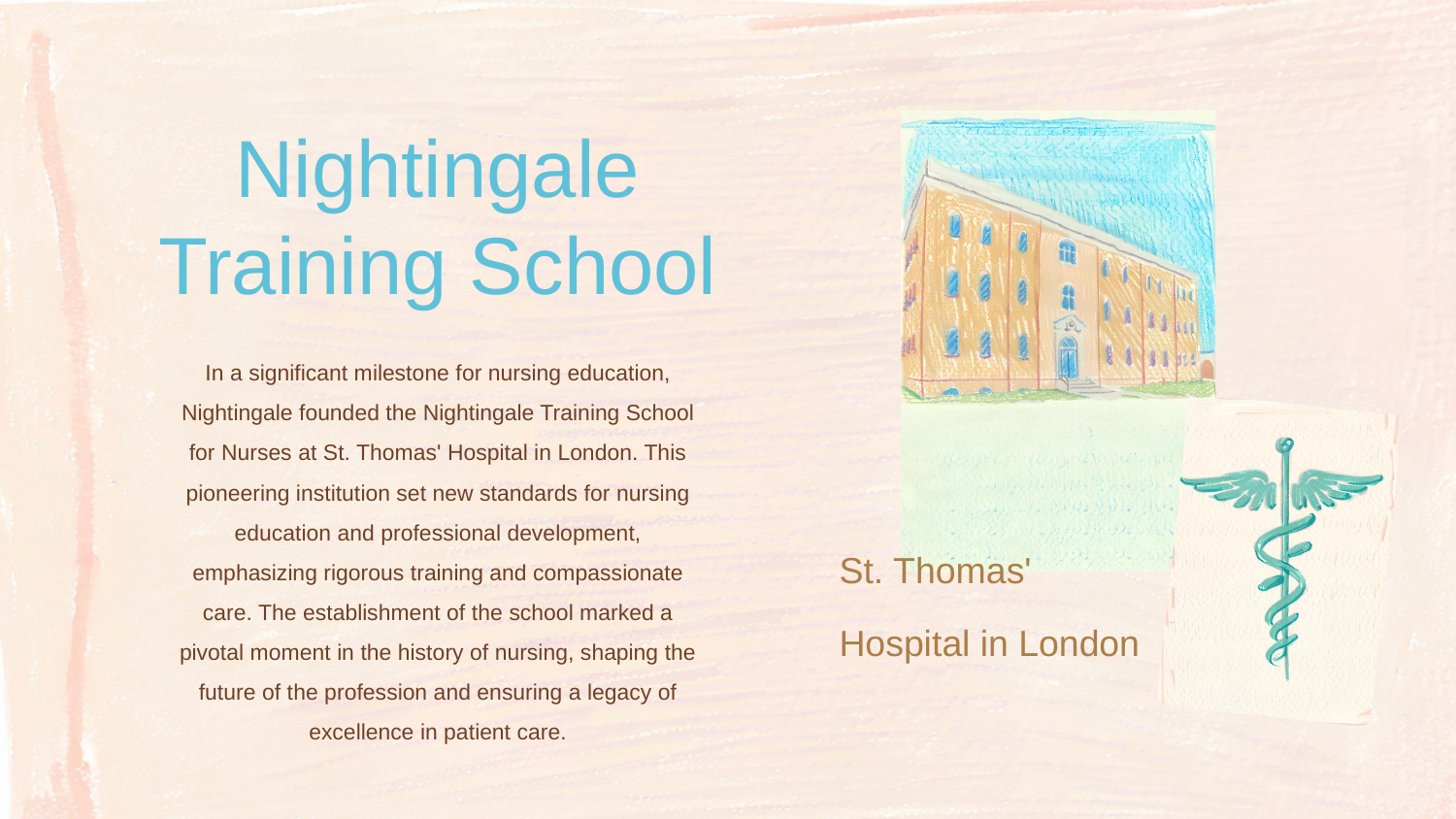

Nightingale
Training School
In a significant milestone for nursing education, Nightingale founded the Nightingale Training School for Nurses at St. Thomas' Hospital in London. This pioneering institution set new standards for nursing education and professional development, emphasizing rigorous training and compassionate care. The establishment of the school marked a pivotal moment in the history of nursing, shaping the future of the profession and ensuring a legacy of excellence in patient care.

St. Thomas'
Hospital in London